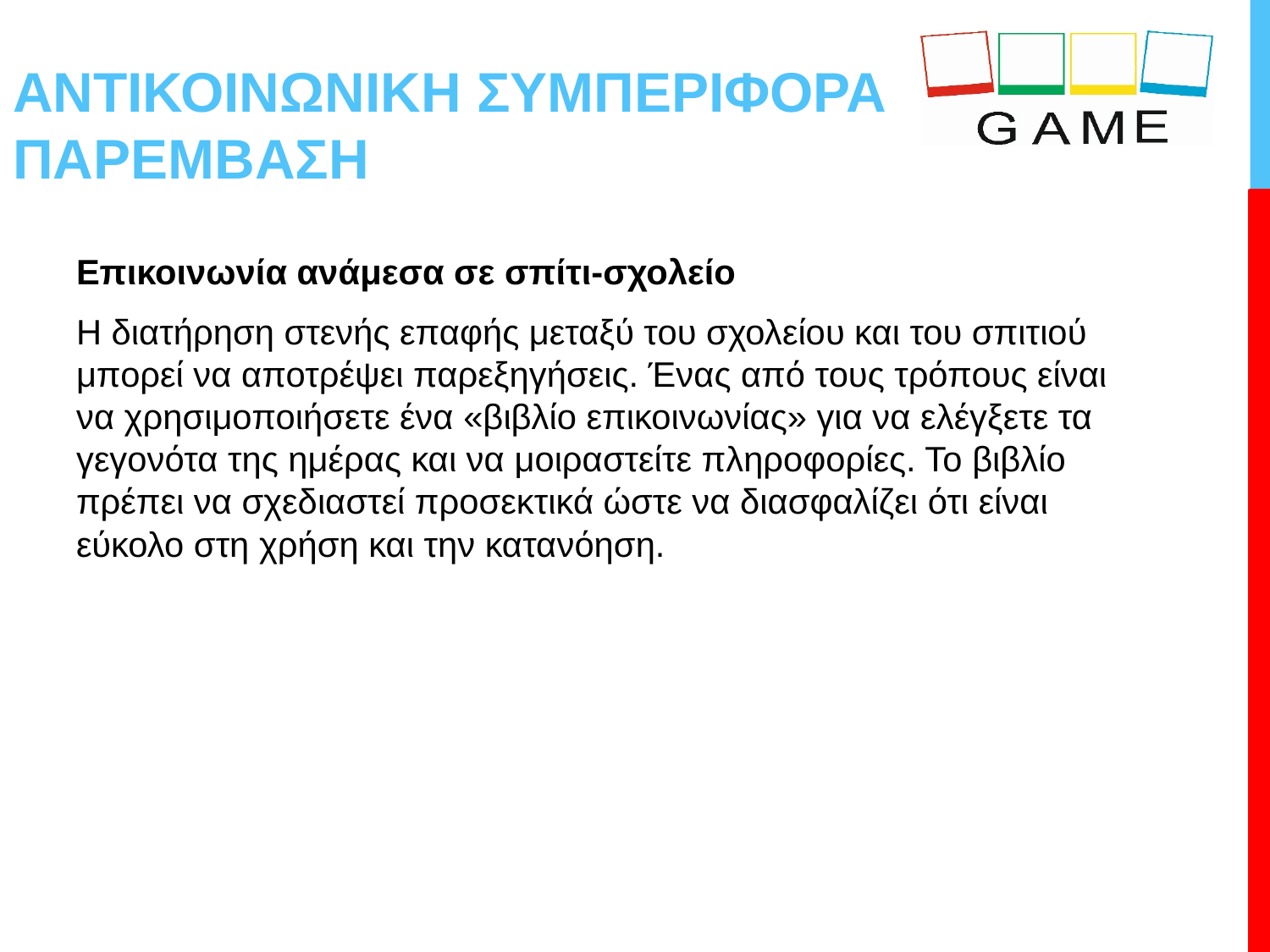

# ΑΝΤΙΚΟΙΝΩΝΙΚΗ ΣΥΜΠΕΡΙΦΟΡΑ ΠΑΡΕΜΒΑΣΗ
Επικοινωνία ανάμεσα σε σπίτι-σχολείο
Η διατήρηση στενής επαφής μεταξύ του σχολείου και του σπιτιού μπορεί να αποτρέψει παρεξηγήσεις. Ένας από τους τρόπους είναι να χρησιμοποιήσετε ένα «βιβλίο επικοινωνίας» για να ελέγξετε τα γεγονότα της ημέρας και να μοιραστείτε πληροφορίες. Το βιβλίο πρέπει να σχεδιαστεί προσεκτικά ώστε να διασφαλίζει ότι είναι εύκολο στη χρήση και την κατανόηση.